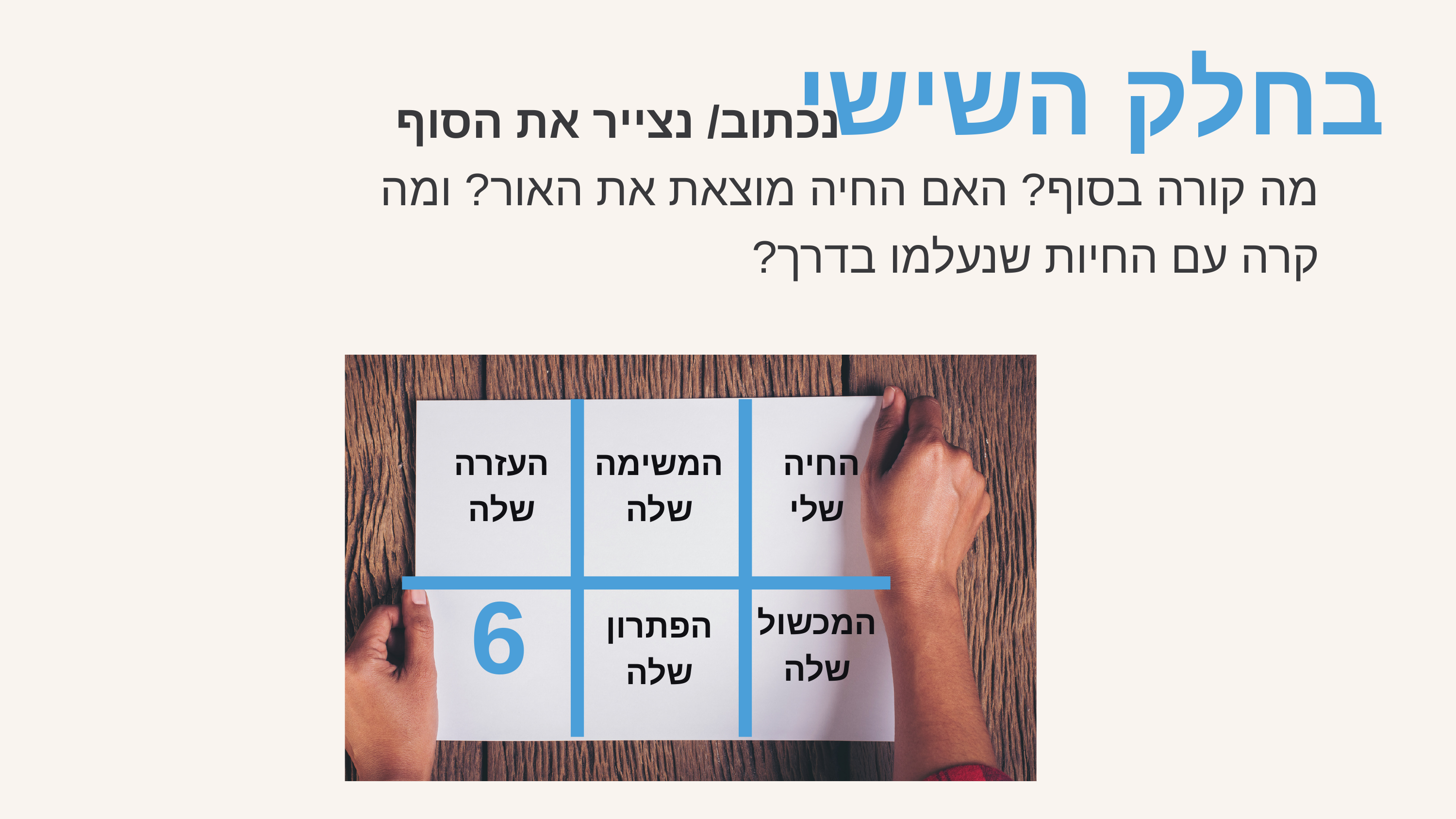

בחלק השישי
נכתוב/ נצייר את הסוף
מה קורה בסוף? האם החיה מוצאת את האור? ומה קרה עם החיות שנעלמו בדרך?

העזרה שלה
המשימה שלה
החיה
שלי
6
המכשול שלה
הפתרון שלה